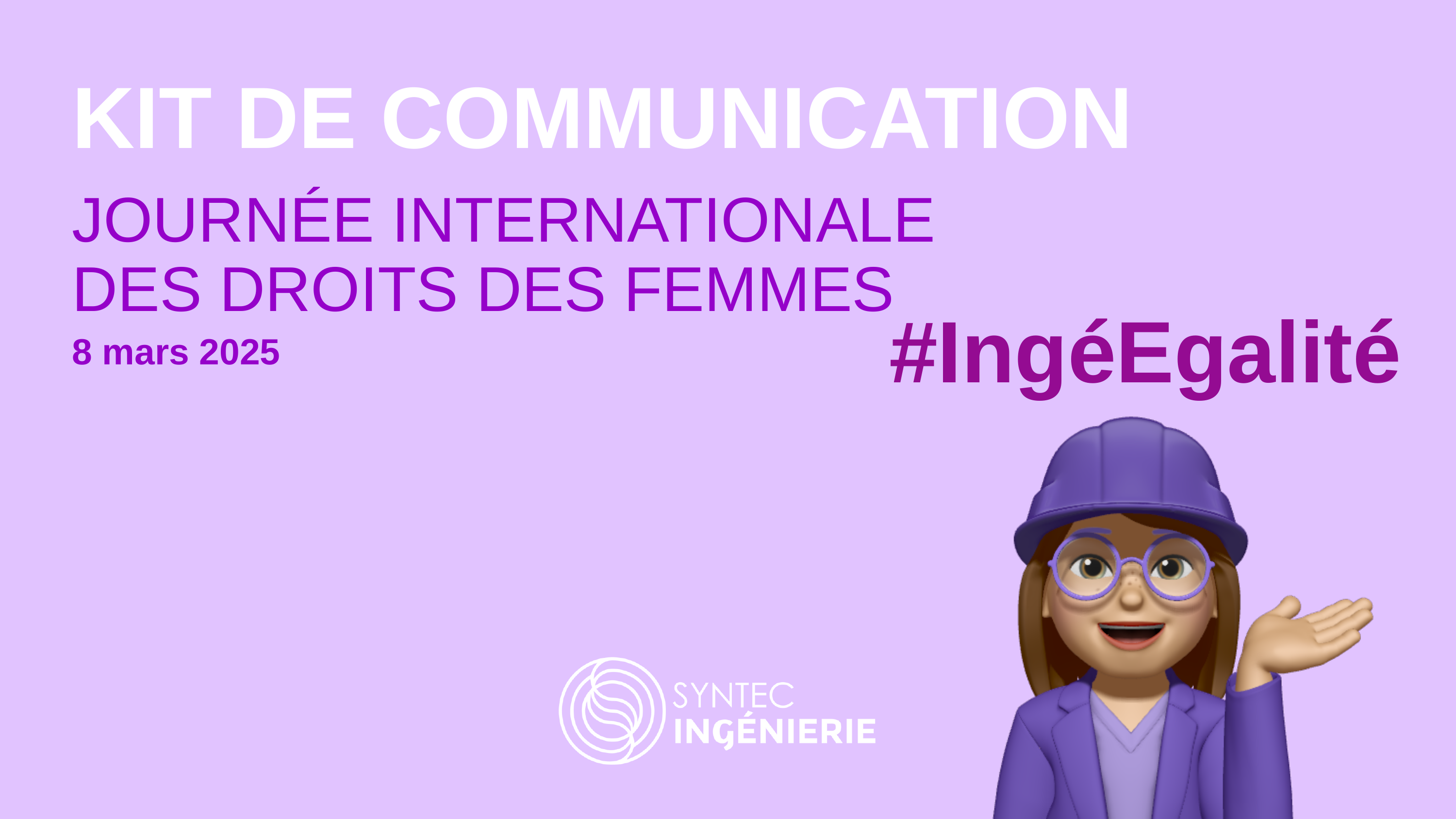

KIT DE COMMUNICATION
JOURNÉE INTERNATIONALE
DES DROITS DES FEMMES
#IngéEgalité
8 mars 2025